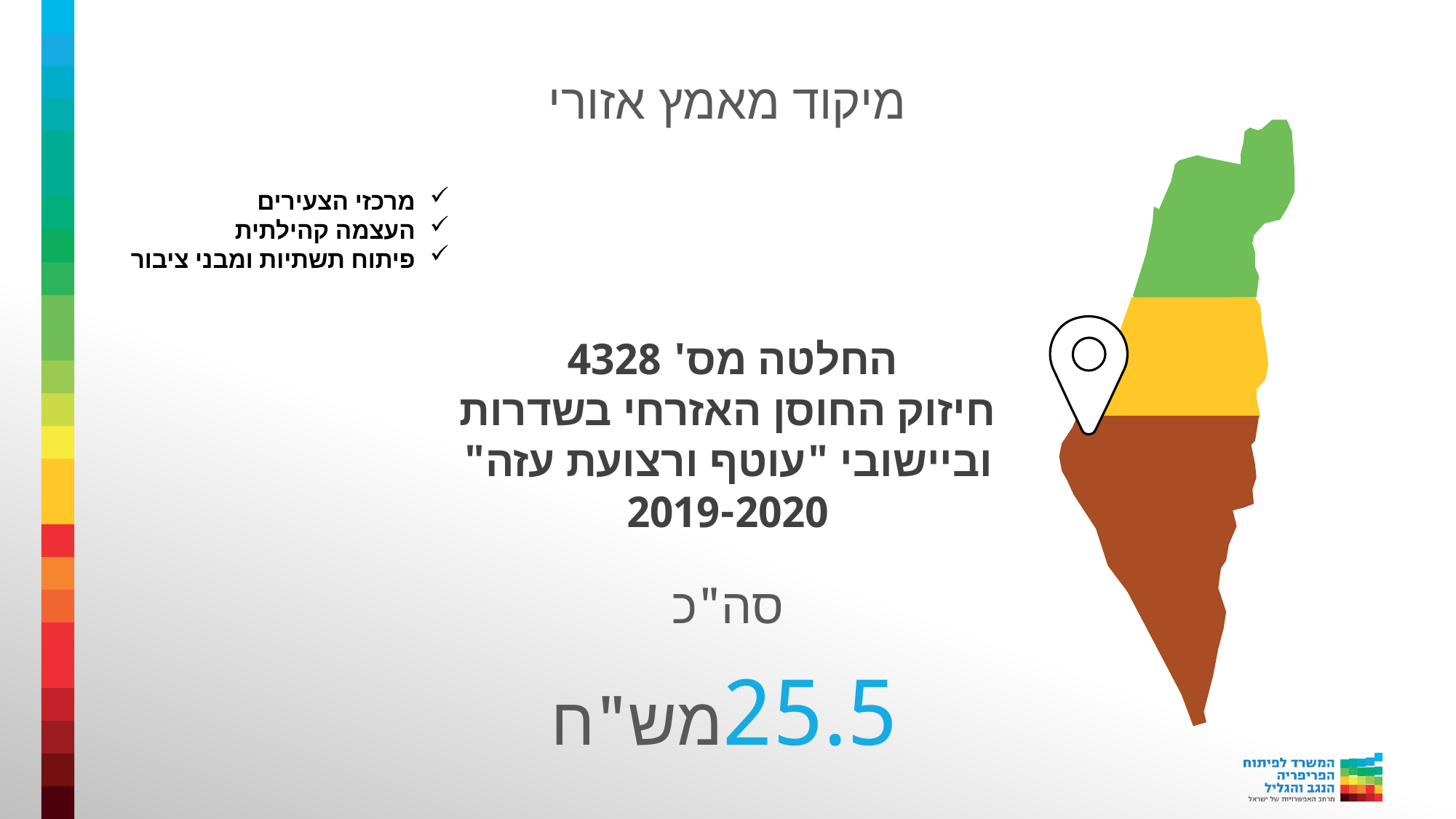

מיקוד מאמץ אזורי

מרכזי הצעירים
העצמה קהילתית
פיתוח תשתיות ומבני ציבור

החלטה מס' 4328
חיזוק החוסן האזרחי בשדרות
וביישובי "עוטף ורצועת עזה"
2019-2020

סה"כ

 25.5מש"ח